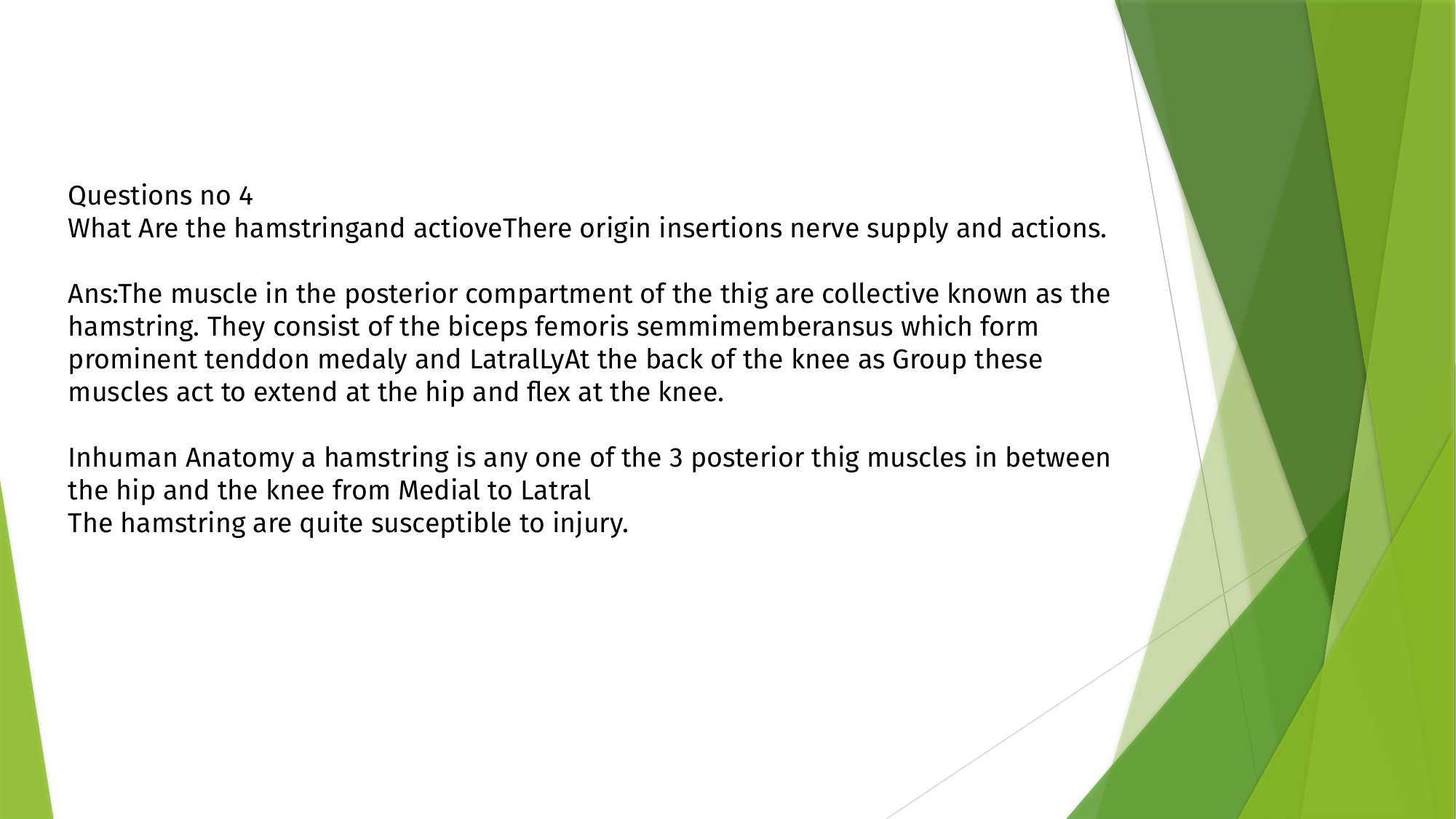

#
Questions no 4
What Are the hamstringand actioveThere origin insertions nerve supply and actions.

Ans:The muscle in the posterior compartment of the thig are collective known as the hamstring. They consist of the biceps femoris semmimemberansus which form prominent tenddon medaly and LatralLyAt the back of the knee as Group these muscles act to extend at the hip and flex at the knee.

Inhuman Anatomy a hamstring is any one of the 3 posterior thig muscles in between the hip and the knee from Medial to Latral
The hamstring are quite susceptible to injury.